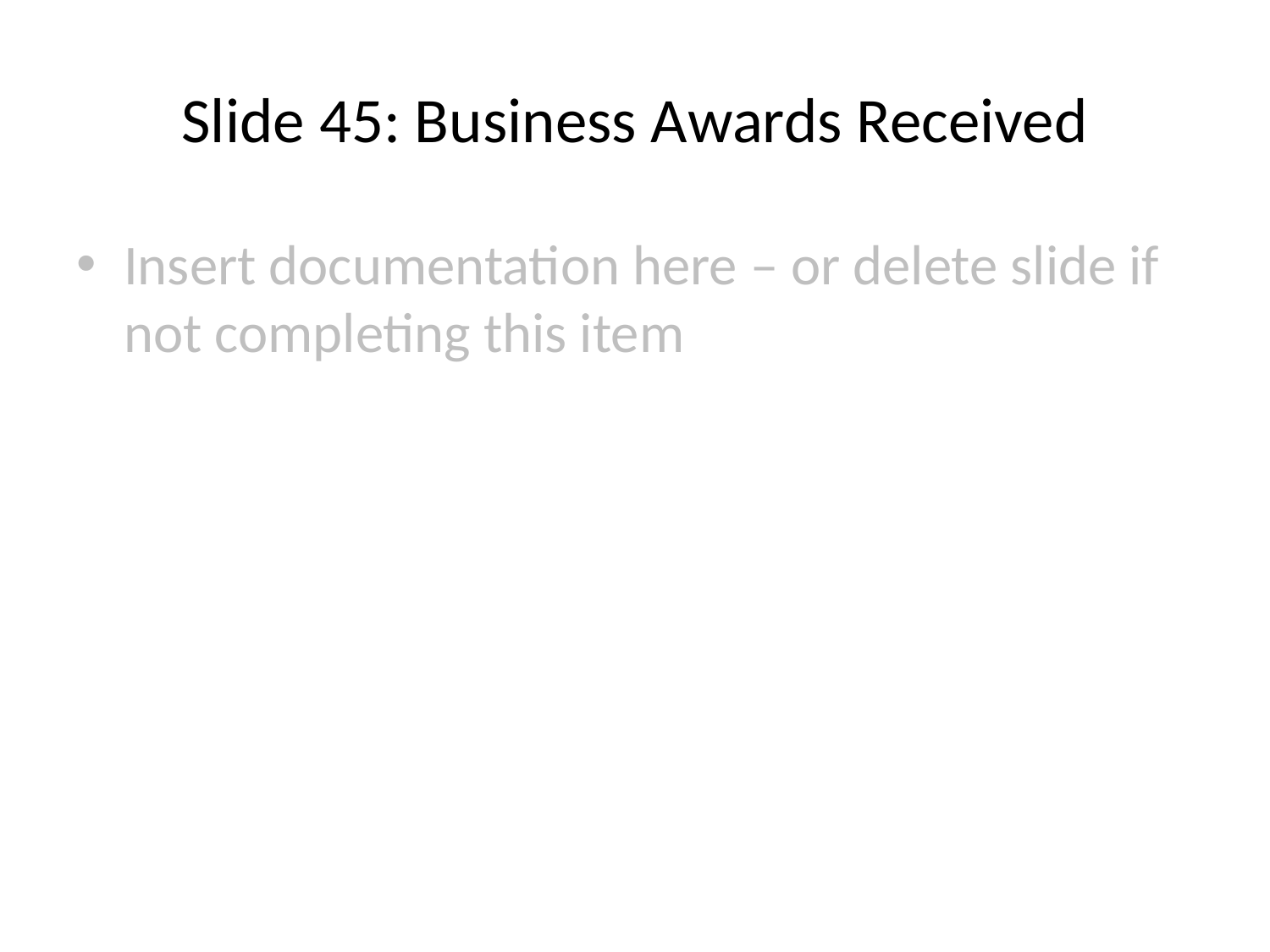

# Slide 45: Business Awards Received
Insert documentation here – or delete slide if not completing this item